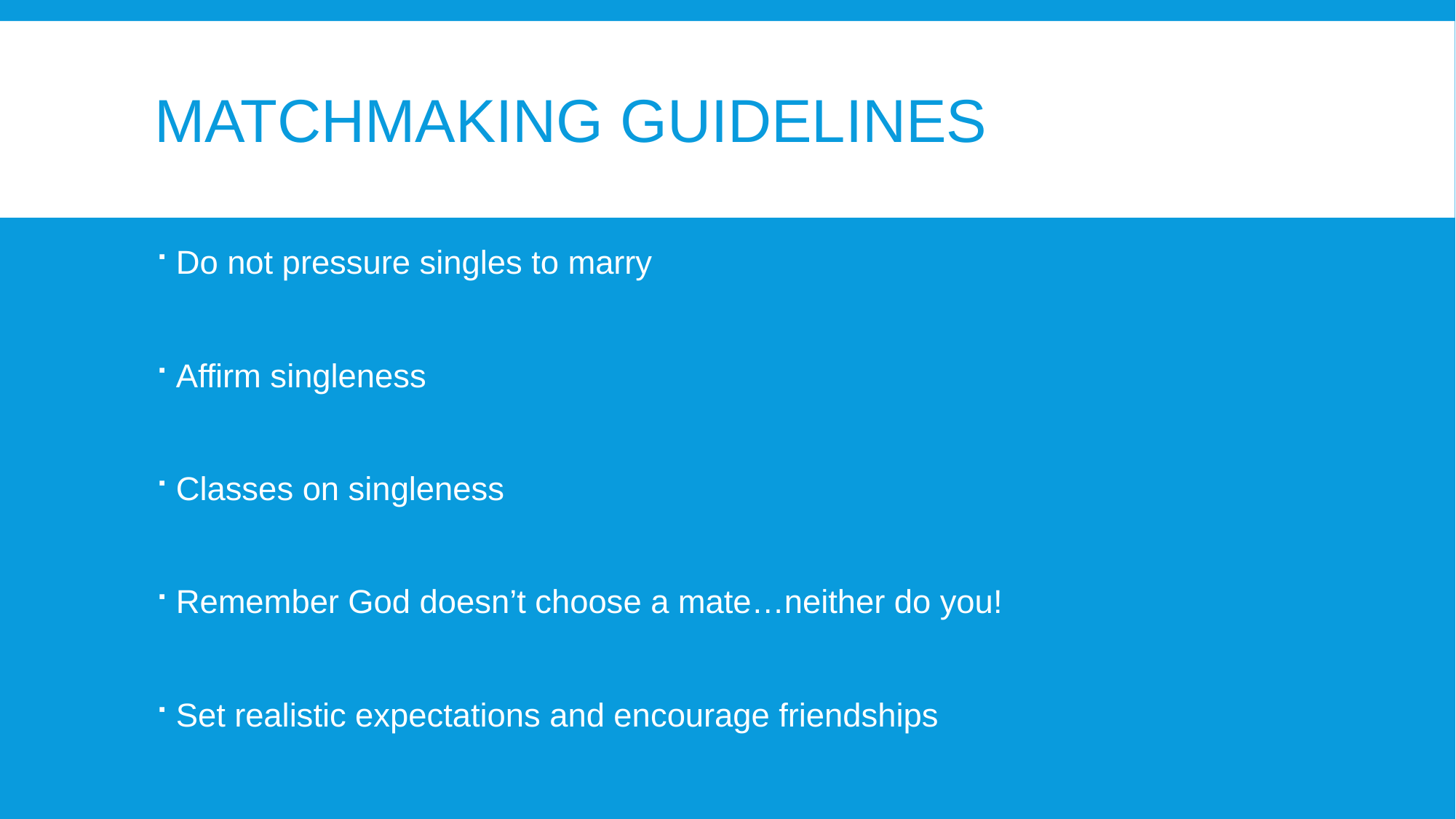

# Matchmaking Guidelines
Do not pressure singles to marry

Affirm singleness

Classes on singleness

Remember God doesn’t choose a mate…neither do you!

Set realistic expectations and encourage friendships